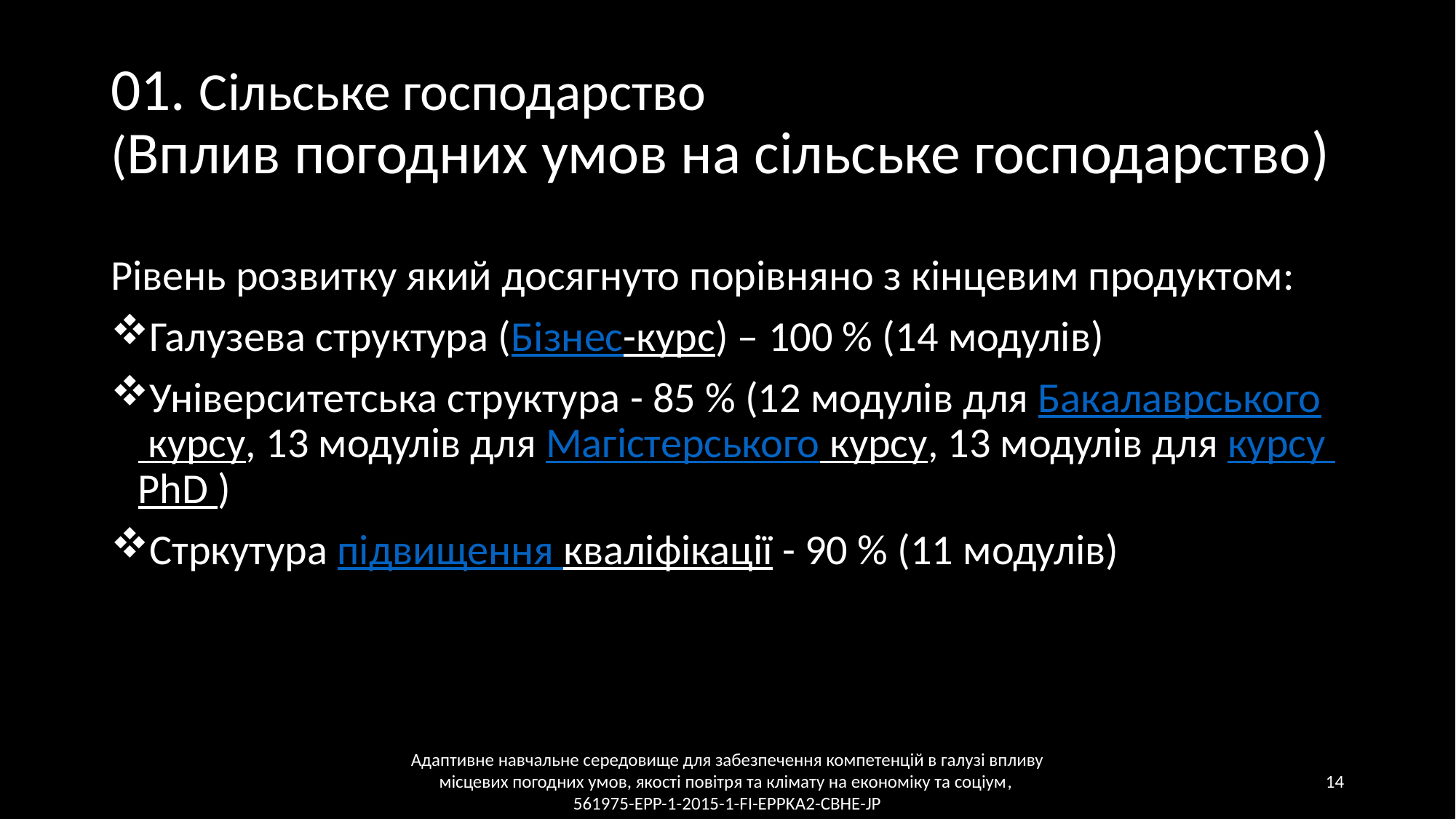

# 01. Сільське господарство (Вплив погодних умов на сільське господарство)
Рівень розвитку який досягнуто порівняно з кінцевим продуктом:
Галузева структура (Бізнес-курс) – 100 % (14 модулів)
Університетська структура - 85 % (12 модулів для Бакалаврського курсу, 13 модулів для Магістерського курсу, 13 модулів для курсу PhD )
Стркутура підвищення кваліфікації - 90 % (11 модулів)

Адаптивне навчальне середовище для забезпечення компетенцій в галузі впливу місцевих погодних умов, якості повітря та клімату на економіку та соціум,  561975-EPP-1-2015-1-FI-EPPKA2-CBHE-JP
14